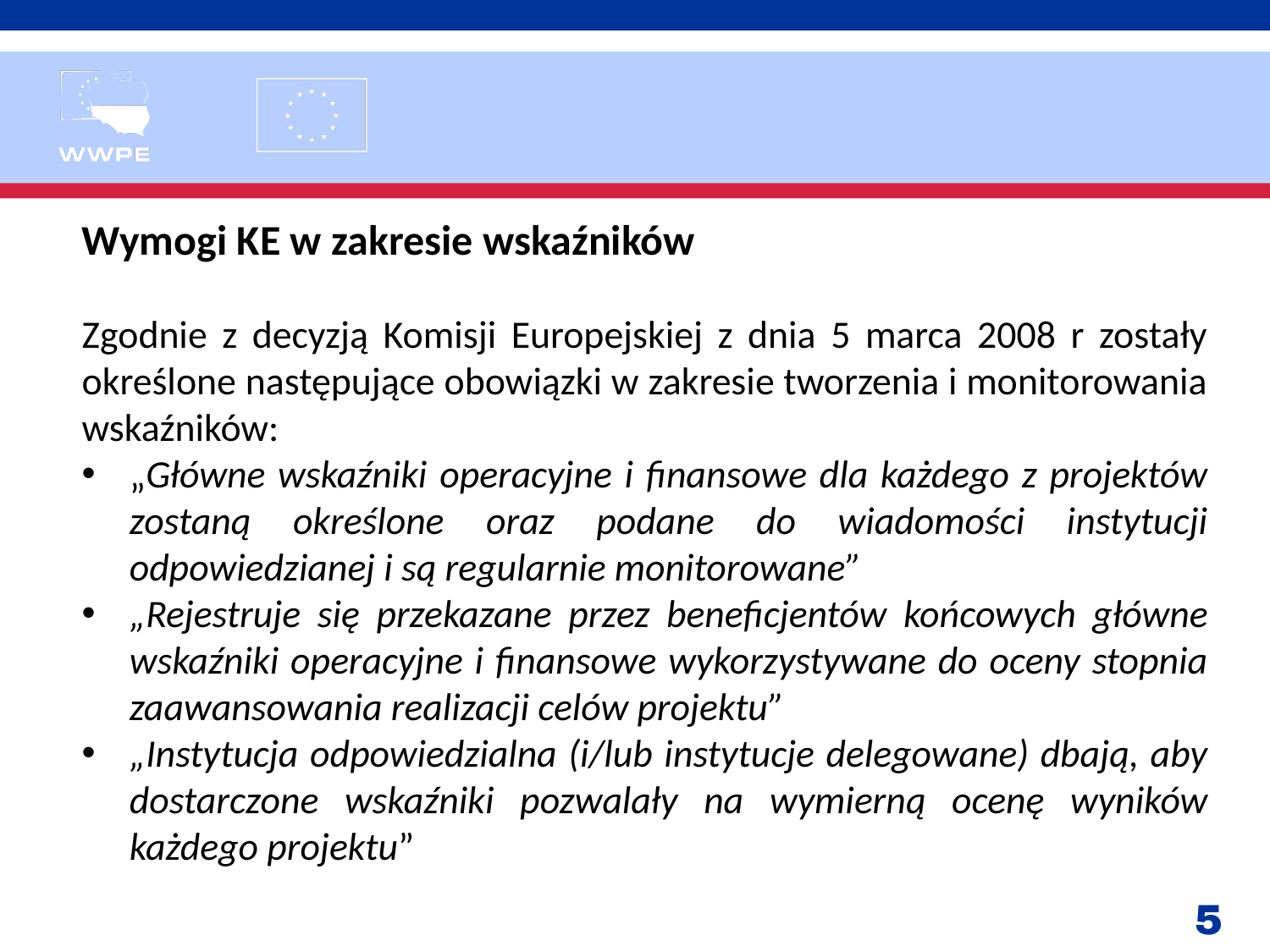

Wymogi KE w zakresie wskaźników

Zgodnie z decyzją Komisji Europejskiej z dnia 5 marca 2008 r zostały określone następujące obowiązki w zakresie tworzenia i monitorowania wskaźników:
„Główne wskaźniki operacyjne i finansowe dla każdego z projektów zostaną określone oraz podane do wiadomości instytucji odpowiedzianej i są regularnie monitorowane”
„Rejestruje się przekazane przez beneficjentów końcowych główne wskaźniki operacyjne i finansowe wykorzystywane do oceny stopnia zaawansowania realizacji celów projektu”
„Instytucja odpowiedzialna (i/lub instytucje delegowane) dbają, aby dostarczone wskaźniki pozwalały na wymierną ocenę wyników każdego projektu”